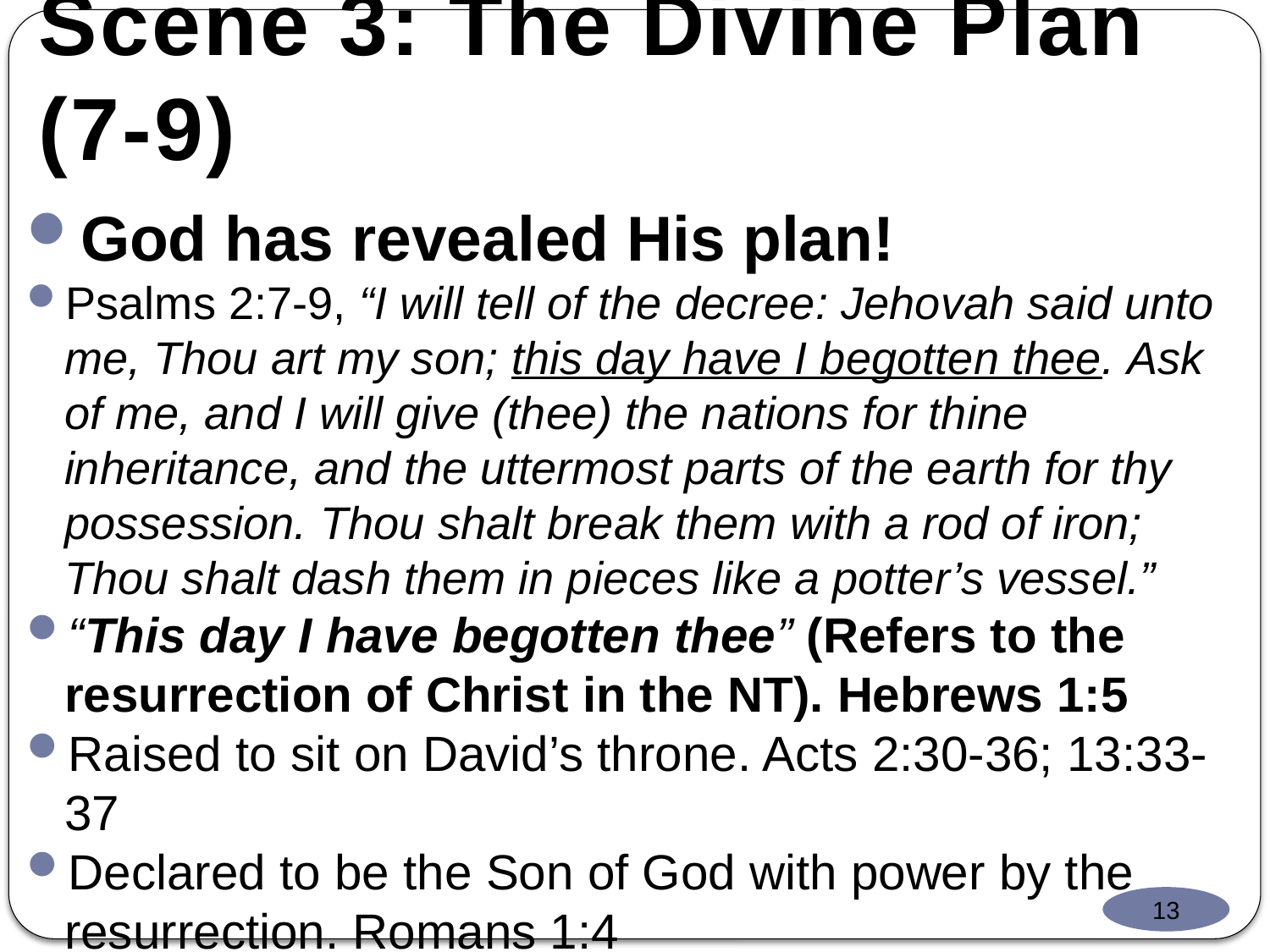

# Scene 3: The Divine Plan (7-9)
God has revealed His plan!
Psalms 2:7-9, “I will tell of the decree: Jehovah said unto me, Thou art my son; this day have I begotten thee. Ask of me, and I will give (thee) the nations for thine inheritance, and the uttermost parts of the earth for thy possession. Thou shalt break them with a rod of iron; Thou shalt dash them in pieces like a potter’s vessel.”
“This day I have begotten thee” (Refers to the resurrection of Christ in the NT). Hebrews 1:5
Raised to sit on David’s throne. Acts 2:30-36; 13:33-37
Declared to be the Son of God with power by the resurrection. Romans 1:4
Raised to be our High Priest. Hebrews 5:5; 6:20; Ps. 110:4
13